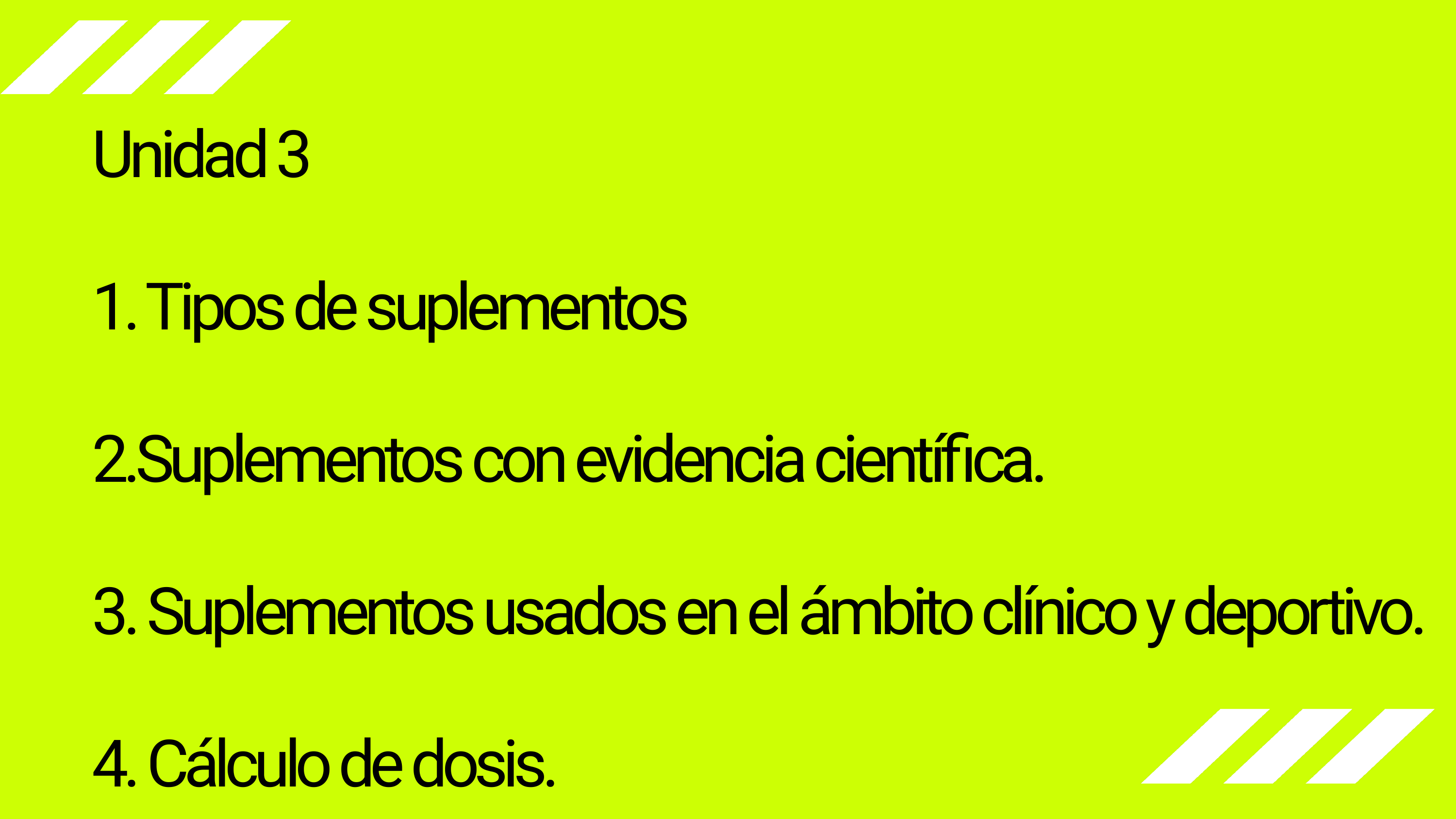

Unidad 3
1. Tipos de suplementos
2.Suplementos con evidencia científica.
3. Suplementos usados en el ámbito clínico y deportivo.
4. Cálculo de dosis.